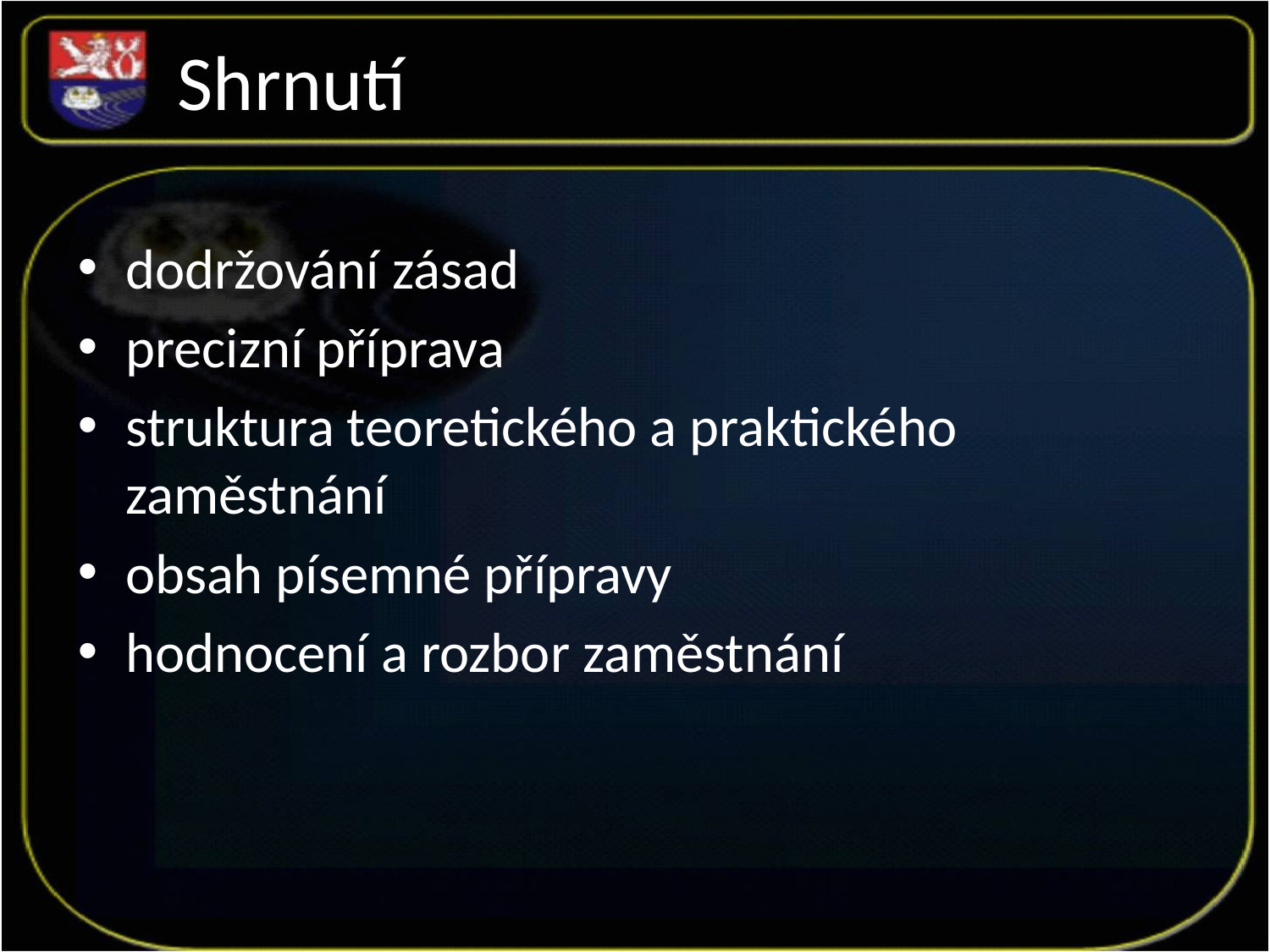

Shrnutí
dodržování zásad
precizní příprava
struktura teoretického a praktického zaměstnání
obsah písemné přípravy
hodnocení a rozbor zaměstnání